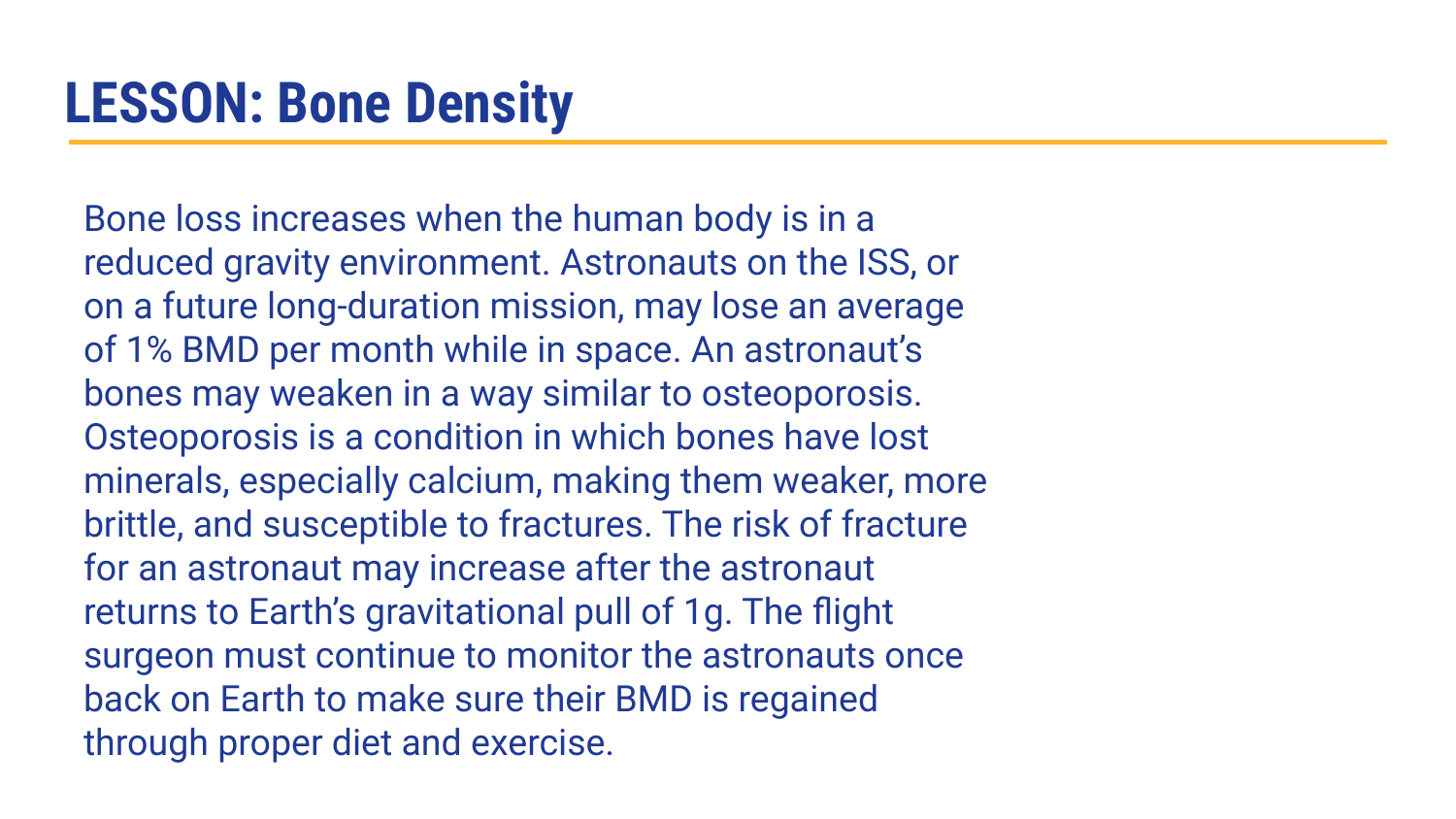

# LESSON: Bone Density
Bone loss increases when the human body is in a reduced gravity environment. Astronauts on the ISS, or on a future long-duration mission, may lose an average of 1% BMD per month while in space. An astronaut’s bones may weaken in a way similar to osteoporosis. Osteoporosis is a condition in which bones have lost minerals, especially calcium, making them weaker, more brittle, and susceptible to fractures. The risk of fracture for an astronaut may increase after the astronaut returns to Earth’s gravitational pull of 1g. The flight surgeon must continue to monitor the astronauts once back on Earth to make sure their BMD is regained through proper diet and exercise.